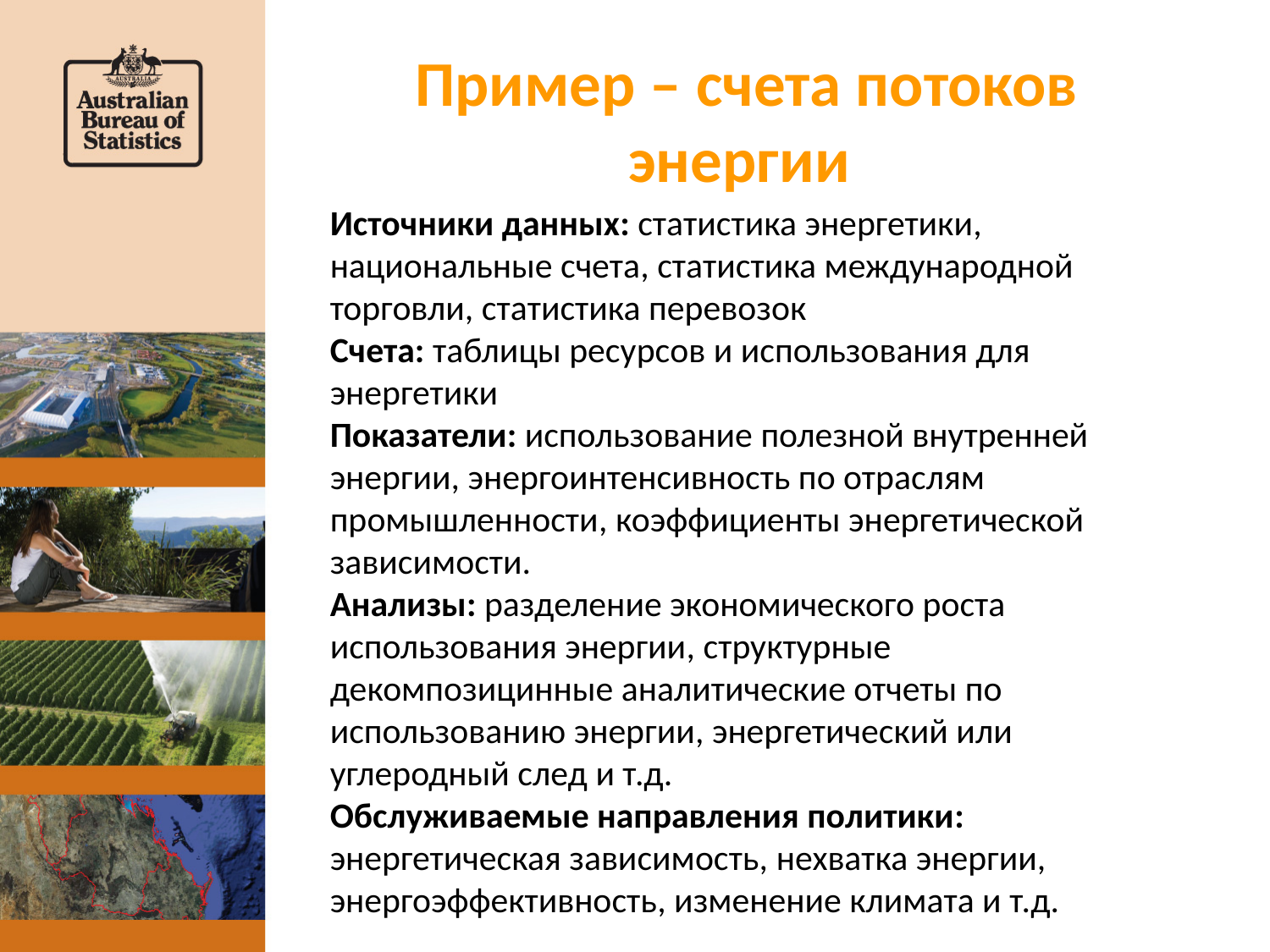

# Пример – счета потоков энергии
Источники данных: статистика энергетики, национальные счета, статистика международной торговли, статистика перевозок
Счета: таблицы ресурсов и использования для энергетики
Показатели: использование полезной внутренней энергии, энергоинтенсивность по отраслям  промышленности, коэффициенты энергетической зависимости.
Анализы: разделение экономического роста использования энергии, структурные декомпозицинные аналитические отчеты по использованию энергии, энергетический или углеродный след и т.д.
Обслуживаемые направления политики: энергетическая зависимость, нехватка энергии, энергоэффективность, изменение климата и т.д.